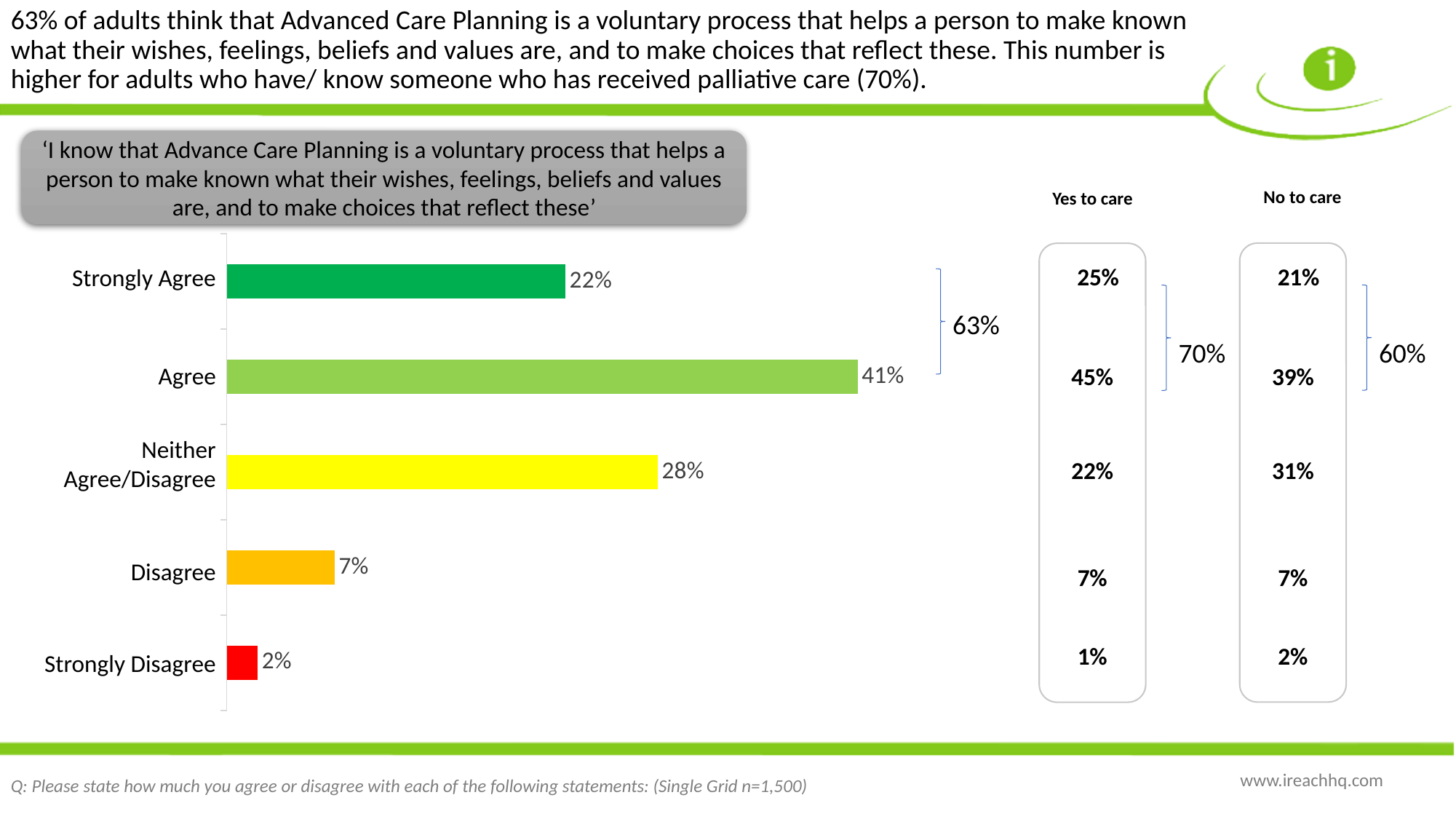

63% of adults think that Advanced Care Planning is a voluntary process that helps a person to make known what their wishes, feelings, beliefs and values are, and to make choices that reflect these. This number is higher for adults who have/ know someone who has received palliative care (70%).
‘I know that Advance Care Planning is a voluntary process that helps a person to make known what their wishes, feelings, beliefs and values are, and to make choices that reflect these’
No to care
Yes to care

### Chart

| Category | Series 1 |
|---|---|
| Strongly Disgree | 0.02 |
| Disagree | 0.07 |
| Neither Agree nor Disagree | 0.28 |
| Agree | 0.41 |
| Strongly Agree | 0.22 |

21%
25%
Strongly Agree

63%
60%
70%
Agree
39%
45%
Neither Agree/Disagree
31%
22%
Disagree
7%
7%
2%
1%
Strongly Disagree
Q: Please state how much you agree or disagree with each of the following statements: (Single Grid n=1,500)